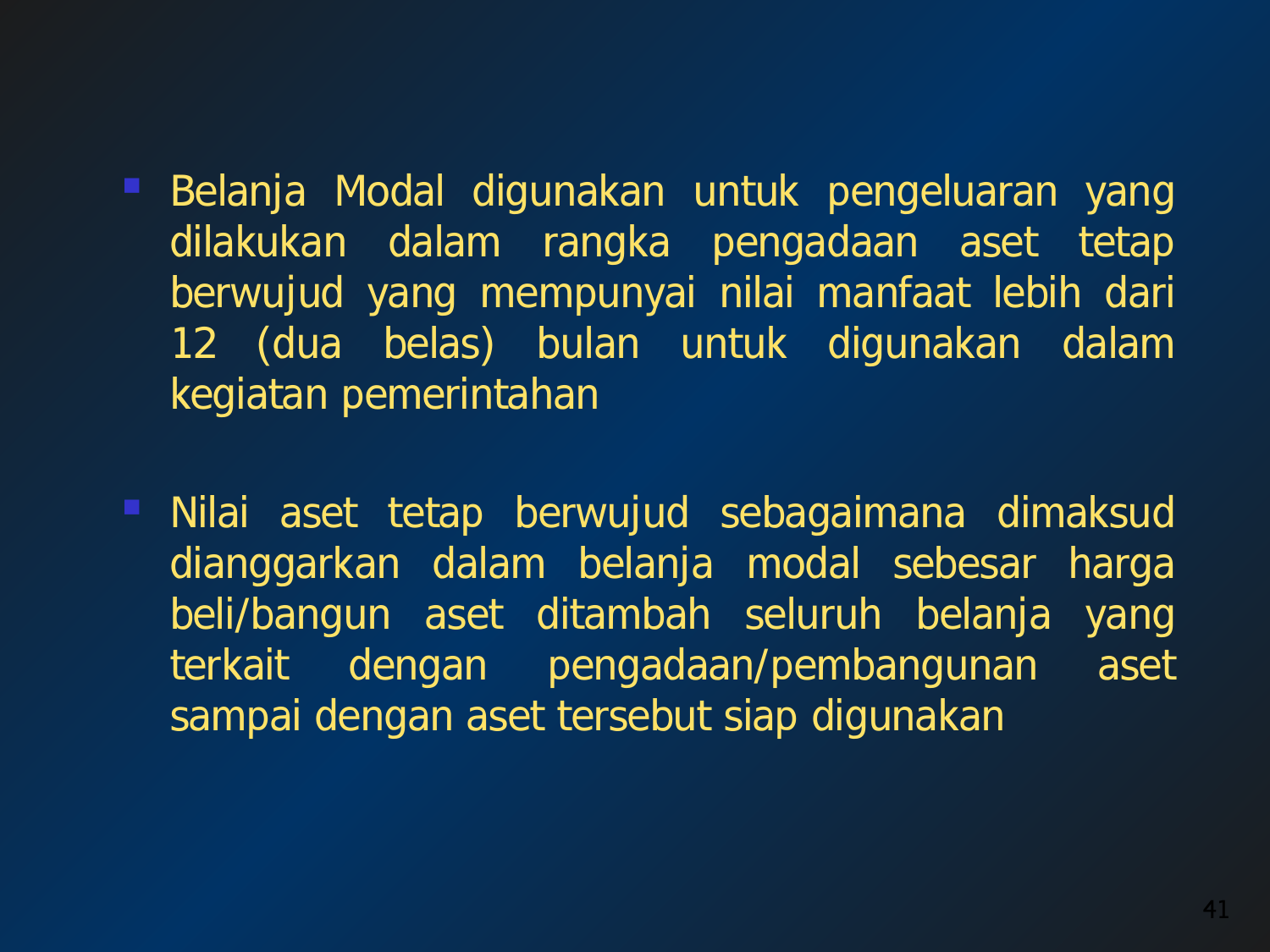

Belanja Modal digunakan untuk pengeluaran yang dilakukan dalam rangka pengadaan aset tetap berwujud yang mempunyai nilai manfaat lebih dari 12 (dua belas) bulan untuk digunakan dalam kegiatan pemerintahan

Nilai aset tetap berwujud sebagaimana dimaksud dianggarkan dalam belanja modal sebesar harga beli/bangun aset ditambah seluruh belanja yang terkait dengan pengadaan/pembangunan aset sampai dengan aset tersebut siap digunakan
41